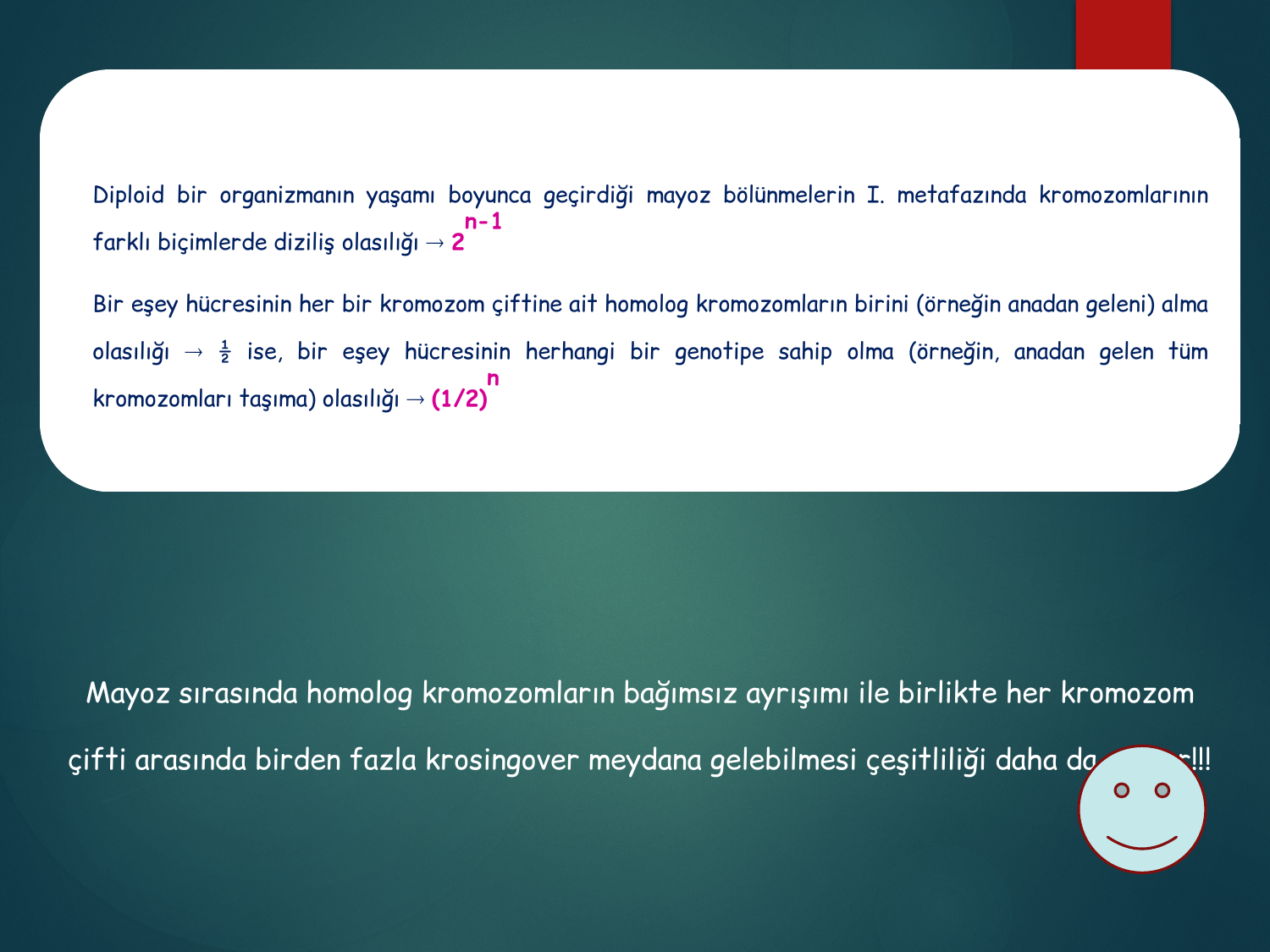

37
Diploid bir organizmanın yaşamı boyunca geçirdiği mayoz bölünmelerin I. metafazında kromozomlarının farklı biçimlerde diziliş olasılığı → 2n-1
Bir eşey hücresinin her bir kromozom çiftine ait homolog kromozomların birini (örneğin anadan geleni) alma olasılığı → ½ ise, bir eşey hücresinin herhangi bir genotipe sahip olma (örneğin, anadan gelen tüm kromozomları taşıma) olasılığı → (1/2)n
Mayoz sırasında homolog kromozomların bağımsız ayrışımı ile birlikte her kromozom çifti arasında birden fazla krosingover meydana gelebilmesi çeşitliliği daha da artırır!!!